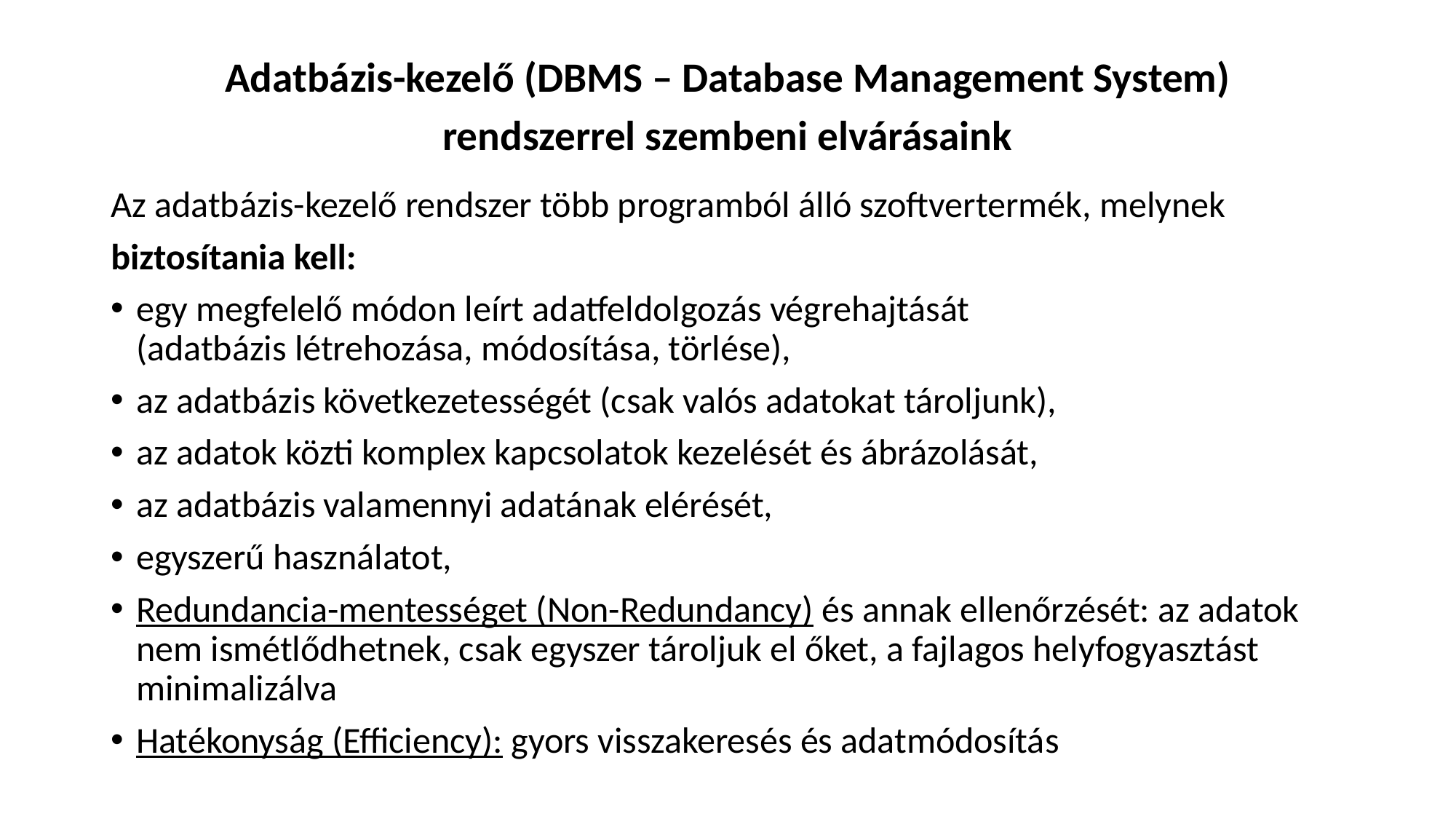

Adatbázis-kezelő (DBMS – Database Management System)
rendszerrel szembeni elvárásaink
Az adatbázis-kezelő rendszer több programból álló szoftvertermék, melynek biztosítania kell:
egy megfelelő módon leírt adatfeldolgozás végrehajtását
(adatbázis létrehozása, módosítása, törlése),
az adatbázis következetességét (csak valós adatokat tároljunk),
az adatok közti komplex kapcsolatok kezelését és ábrázolását,
az adatbázis valamennyi adatának elérését,
egyszerű használatot,
Redundancia-mentességet (Non-Redundancy) és annak ellenőrzését: az adatok nem ismétlődhetnek, csak egyszer tároljuk el őket, a fajlagos helyfogyasztást minimalizálva
Hatékonyság (Efficiency): gyors visszakeresés és adatmódosítás